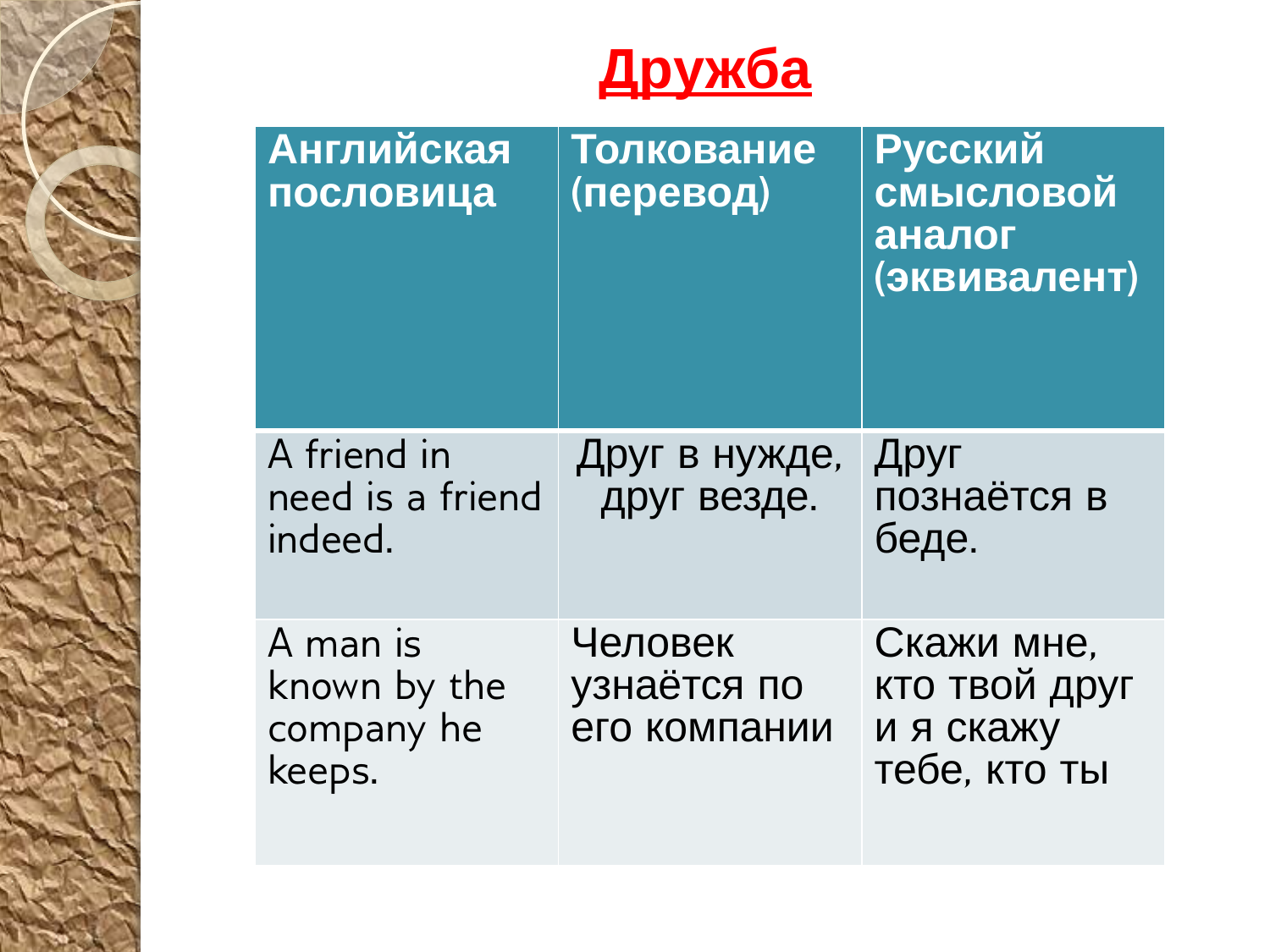

Дружба

| Английская пословица | Толкование (перевод) | Русский смысловой аналог (эквивалент) |
| --- | --- | --- |
| A friend in need is a friend indeed. | Друг в нужде, друг везде. | Друг познаётся в беде. |
| A man is known by the company he keeps. | Человек узнаётся по его компании | Скажи мне, кто твой друг и я скажу тебе, кто ты |